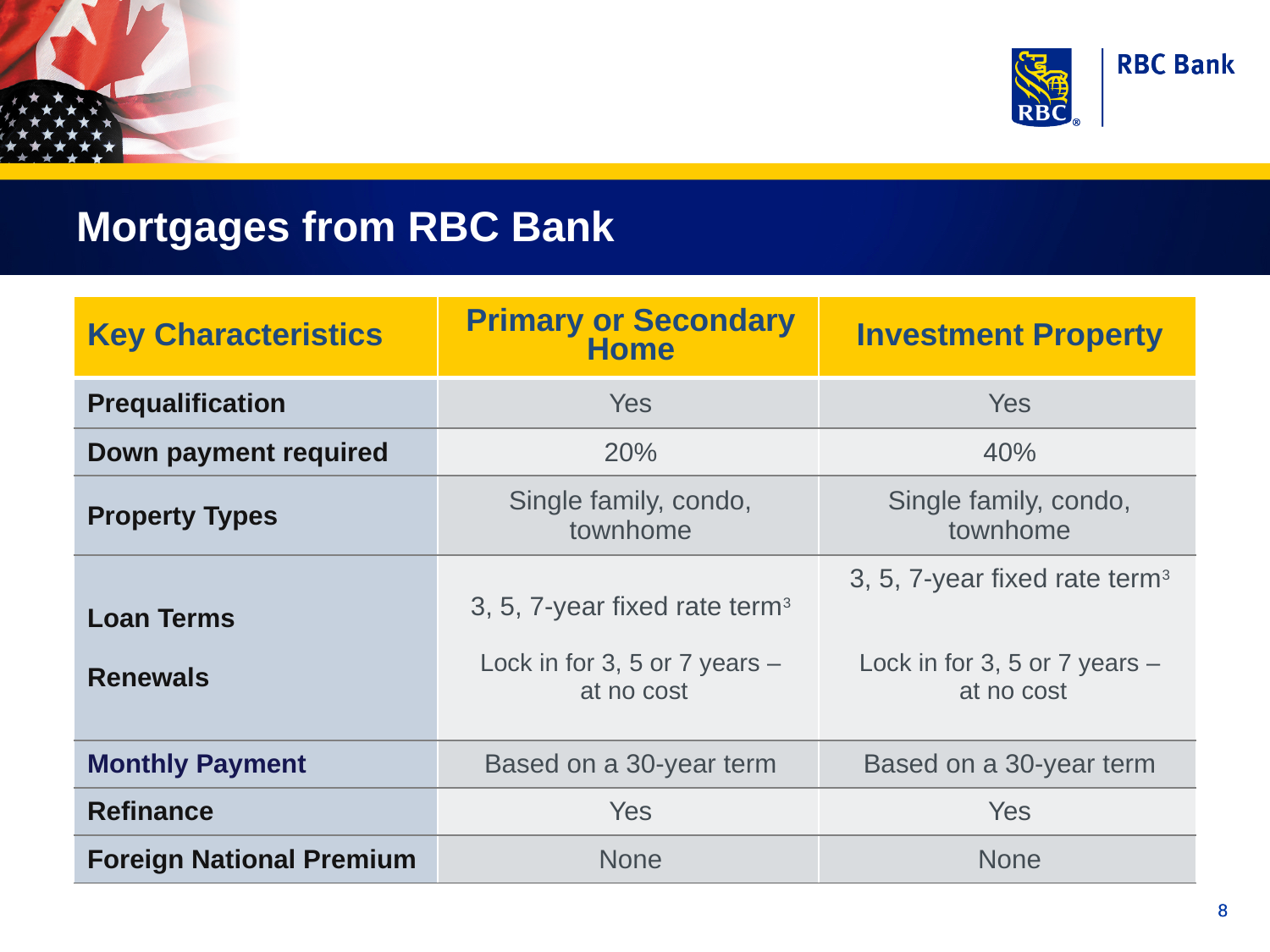

Mortgages from RBC Bank

| Key Characteristics | Primary or Secondary Home | Investment Property |
| --- | --- | --- |
| Prequalification | Yes | Yes |
| Down payment required | 20% | 40% |
| Property Types | Single family, condo, townhome | Single family, condo, townhome |
| Loan Terms Renewals | 3, 5, 7-year fixed rate term3 Lock in for 3, 5 or 7 years – at no cost | 3, 5, 7-year fixed rate term3 Lock in for 3, 5 or 7 years – at no cost |
| Monthly Payment | Based on a 30-year term | Based on a 30-year term |
| Refinance | Yes | Yes |
| Foreign National Premium | None | None |